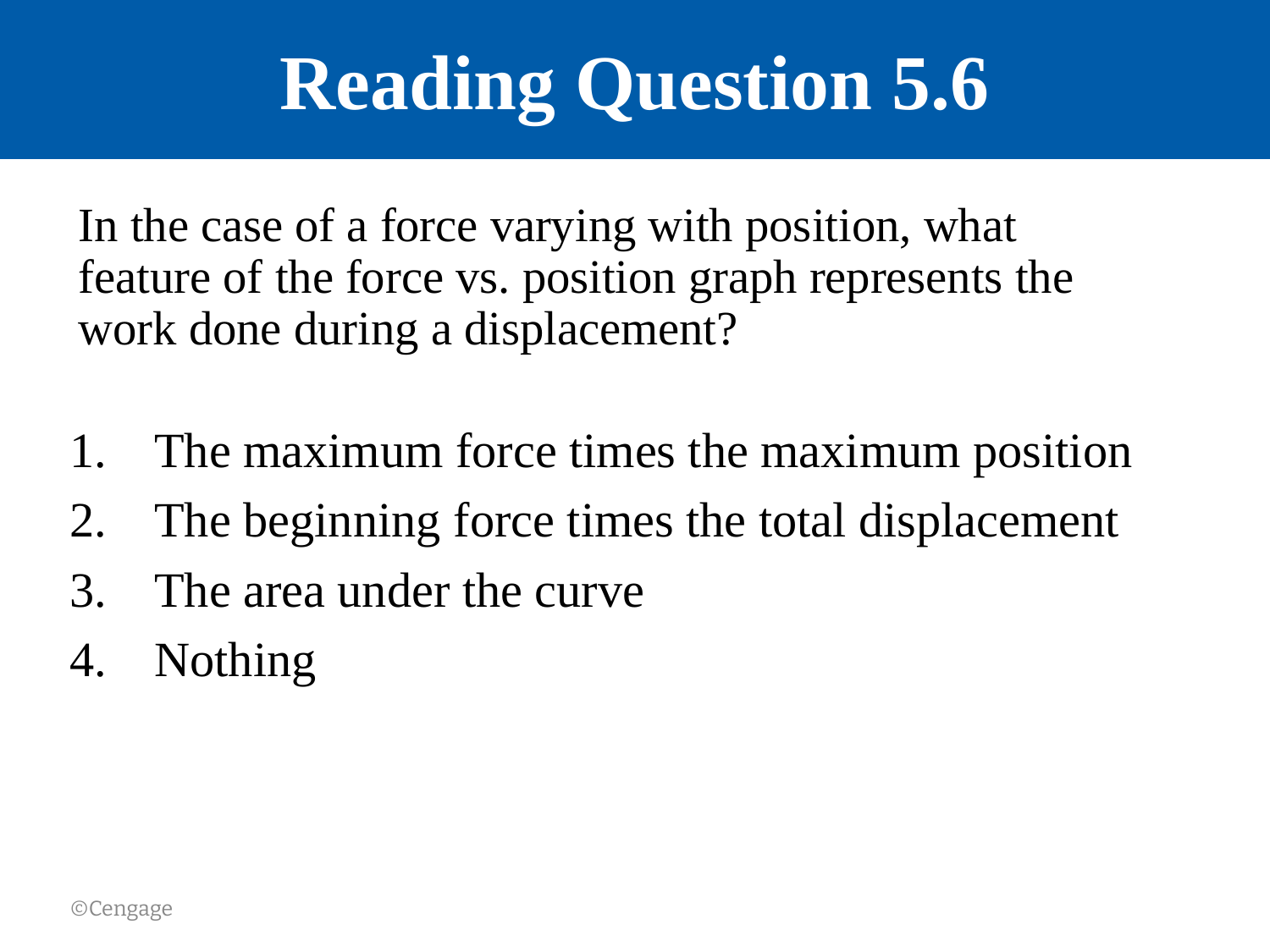

# Reading Question 5.6
In the case of a force varying with position, what feature of the force vs. position graph represents the work done during a displacement?
The maximum force times the maximum position
The beginning force times the total displacement
The area under the curve
Nothing
©Cengage